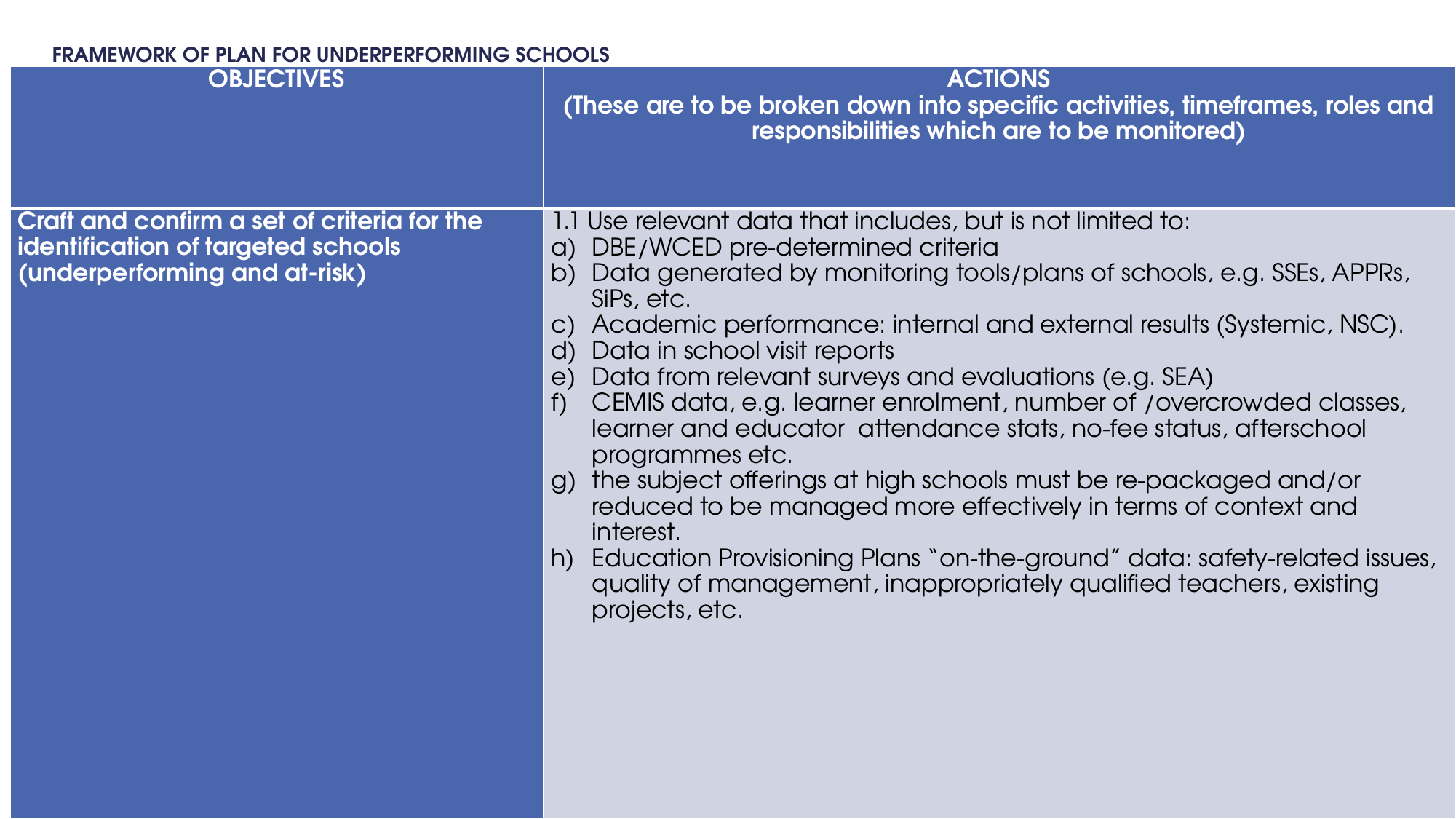

# FRAMEWORK OF PLAN FOR UNDERPERFORMING SCHOOLS
| OBJECTIVES | ACTIONS (These are to be broken down into specific activities, timeframes, roles and responsibilities which are to be monitored) |
| --- | --- |
| Craft and confirm a set of criteria for the identification of targeted schools (underperforming and at-risk) | 1.1 Use relevant data that includes, but is not limited to: DBE/WCED pre-determined criteria Data generated by monitoring tools/plans of schools, e.g. SSEs, APPRs, SiPs, etc. Academic performance: internal and external results (Systemic, NSC). Data in school visit reports Data from relevant surveys and evaluations (e.g. SEA) CEMIS data, e.g. learner enrolment, number of /overcrowded classes, learner and educator attendance stats, no-fee status, afterschool programmes etc. the subject offerings at high schools must be re-packaged and/or reduced to be managed more effectively in terms of context and interest. Education Provisioning Plans “on-the-ground” data: safety-related issues, quality of management, inappropriately qualified teachers, existing projects, etc. |
30